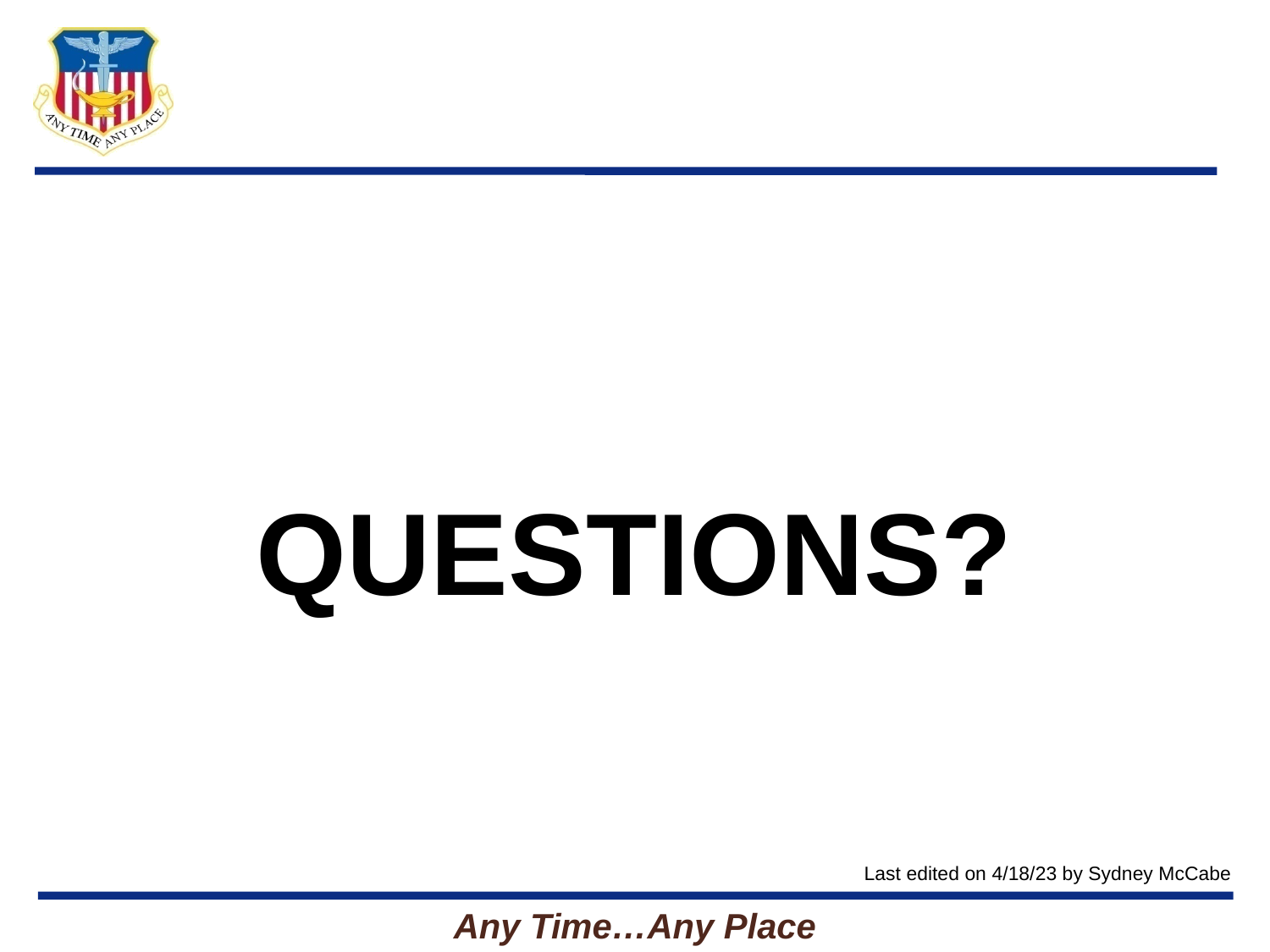

QUESTIONS?
Last edited on 4/18/23 by Sydney McCabe